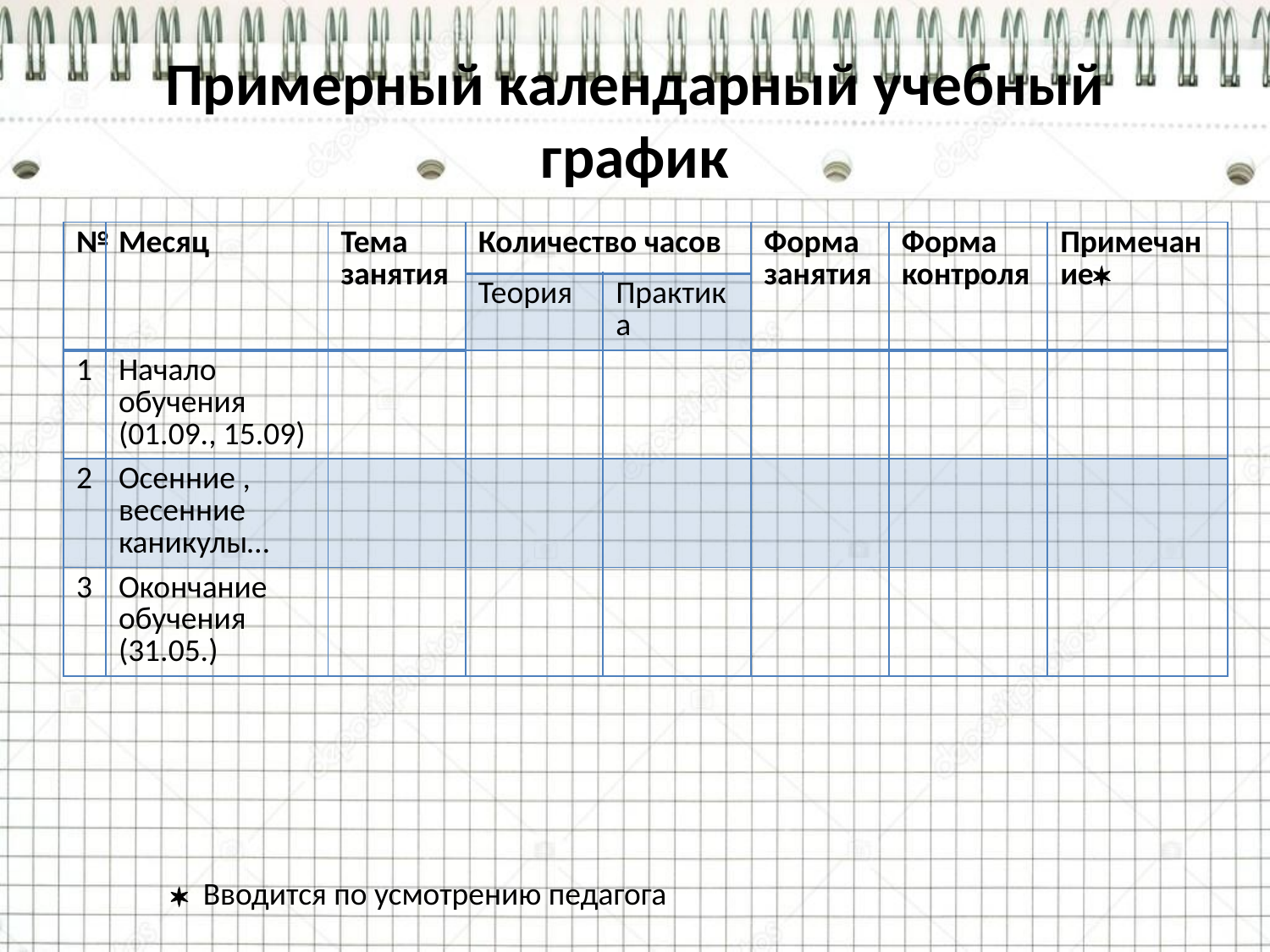

# Примерный календарный учебный график
| № | Месяц | Тема занятия | Количество часов |  | Форма занятия | Форма контроля | Примечание∗ |
| --- | --- | --- | --- | --- | --- | --- | --- |
|  |  |  | Теория | Практика |  |  |  |
| 1 | Начало обучения (01.09., 15.09) |  |  |  |  |  |  |
| 2 | Осенние , весенние каникулы… |  |  |  |  |  |  |
| 3 | Окончание обучения (31.05.) |  |  |  |  |  |  |
∗
Вводится по усмотрению педагога